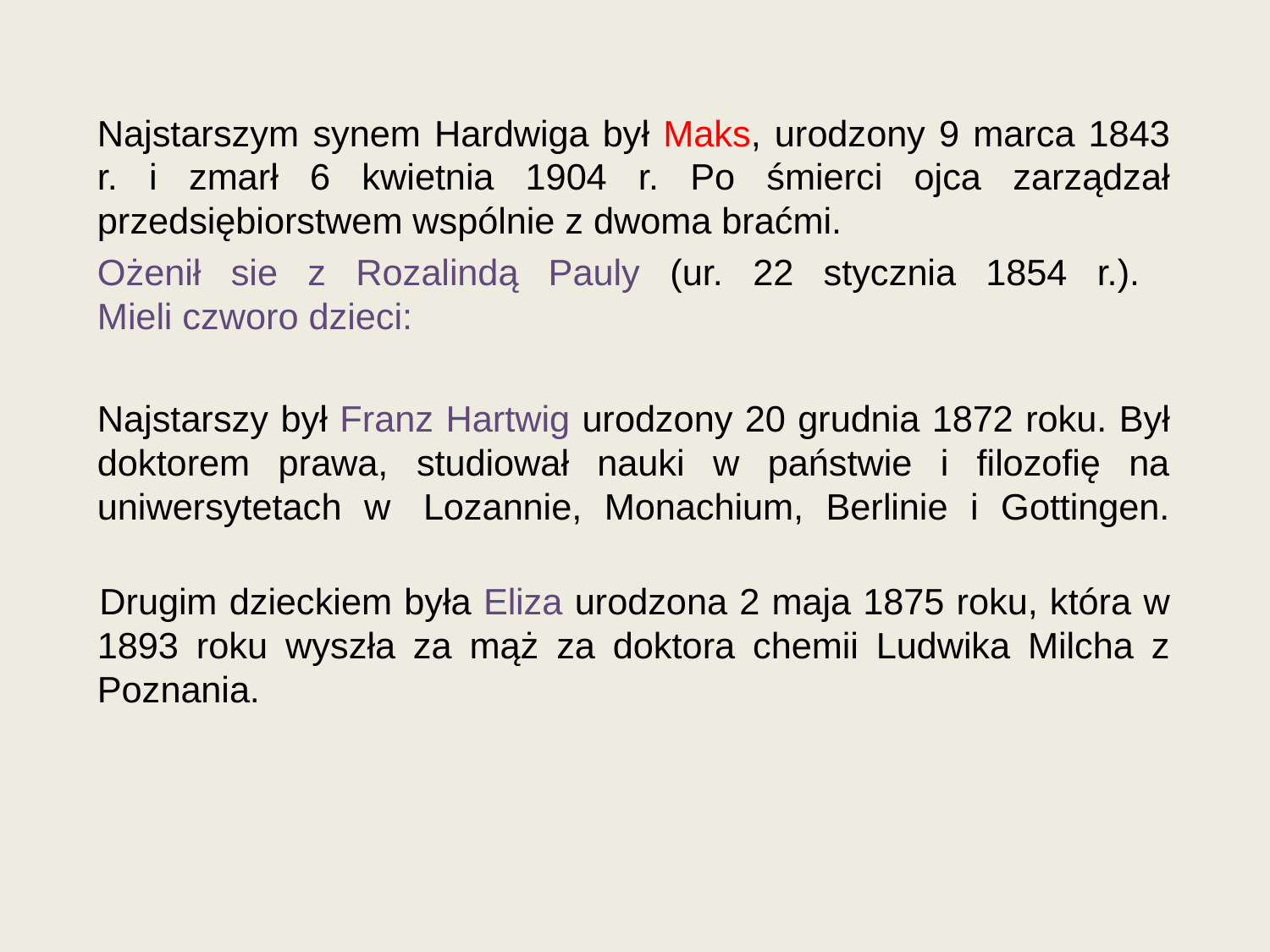

Najstarszym synem Hardwiga był Maks, urodzony 9 marca 1843 r. i zmarł 6 kwietnia 1904 r. Po śmierci ojca zarządzał przedsiębiorstwem wspólnie z dwoma braćmi.
	Ożenił sie z Rozalindą Pauly (ur. 22 stycznia 1854 r.).
Mieli czworo dzieci:

	Najstarszy był Franz Hartwig urodzony 20 grudnia 1872 roku. Był doktorem prawa, studiował nauki w państwie i filozofię na uniwersytetach w  Lozannie, Monachium, Berlinie i Gottingen.
 	Drugim dzieckiem była Eliza urodzona 2 maja 1875 roku, która w 1893 roku wyszła za mąż za doktora chemii Ludwika Milcha z Poznania.